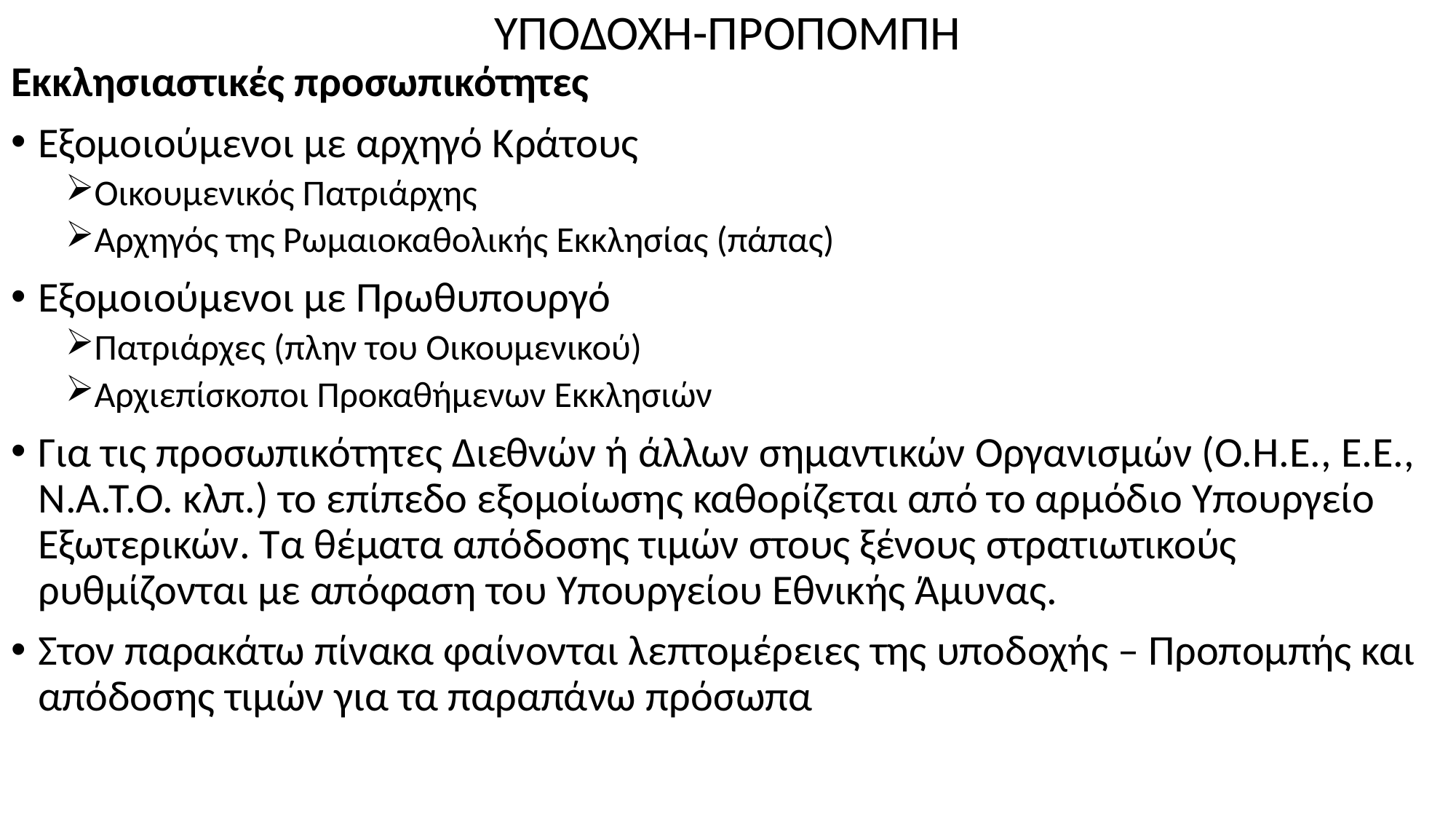

# ΥΠΟΔΟΧΗ-ΠΡΟΠΟΜΠΗ
Εκκλησιαστικές προσωπικότητες
Εξομοιούμενοι με αρχηγό Κράτους
Οικουμενικός Πατριάρχης
Αρχηγός της Ρωμαιοκαθολικής Εκκλησίας (πάπας)
Εξομοιούμενοι με Πρωθυπουργό
Πατριάρχες (πλην του Οικουμενικού)
Αρχιεπίσκοποι Προκαθήμενων Εκκλησιών
Για τις προσωπικότητες Διεθνών ή άλλων σημαντικών Οργανισμών (Ο.Η.Ε., Ε.Ε., Ν.Α.Τ.Ο. κλπ.) το επίπεδο εξομοίωσης καθορίζεται από το αρμόδιο Υπουργείο Εξωτερικών. Τα θέματα απόδοσης τιμών στους ξένους στρατιωτικούς ρυθμίζονται με απόφαση του Υπουργείου Εθνικής Άμυνας.
Στον παρακάτω πίνακα φαίνονται λεπτομέρειες της υποδοχής – Προπομπής και απόδοσης τιμών για τα παραπάνω πρόσωπα